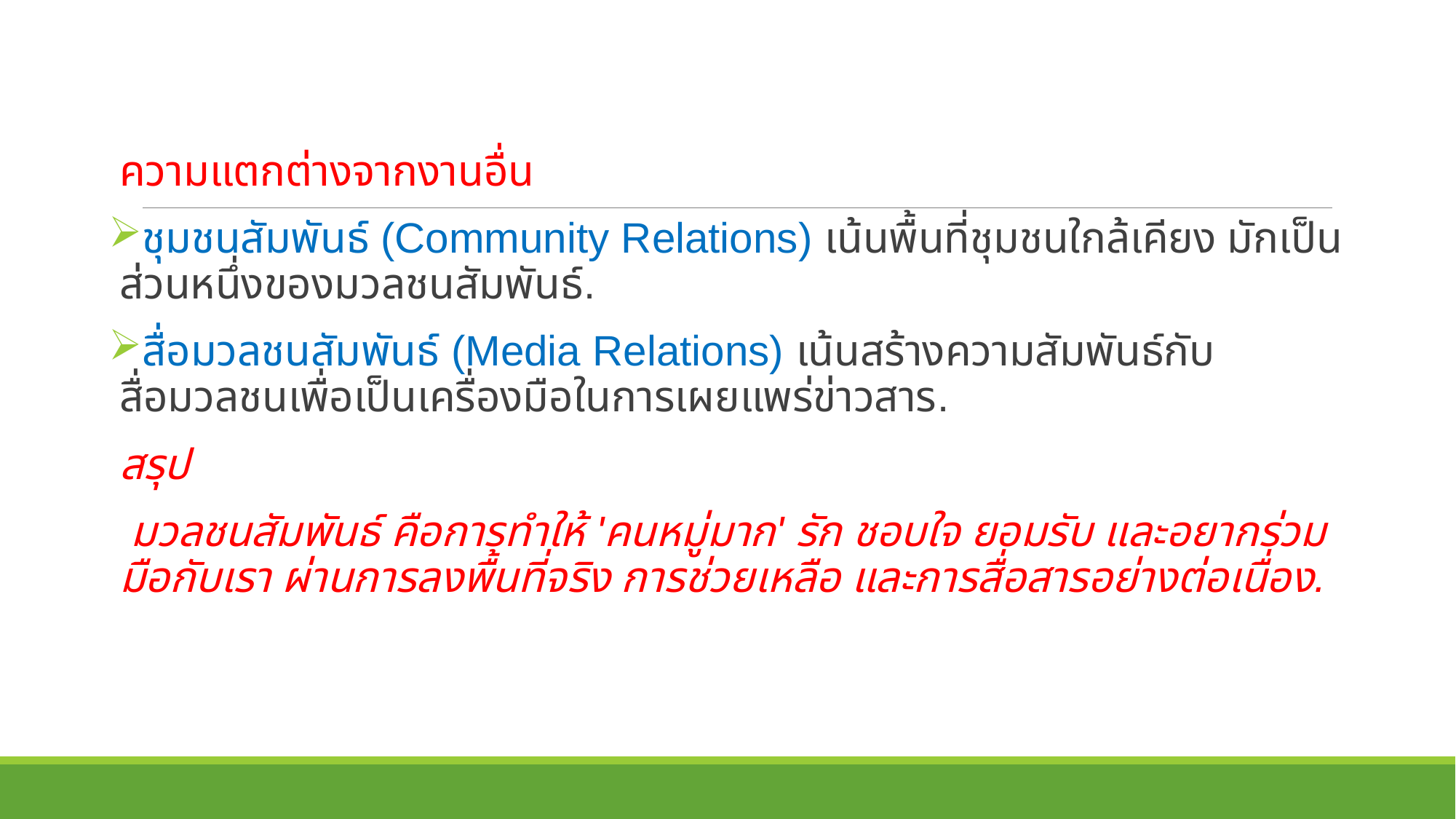

ความแตกต่างจากงานอื่น
ชุมชนสัมพันธ์ (Community Relations) เน้นพื้นที่ชุมชนใกล้เคียง มักเป็นส่วนหนึ่งของมวลชนสัมพันธ์.
สื่อมวลชนสัมพันธ์ (Media Relations) เน้นสร้างความสัมพันธ์กับสื่อมวลชนเพื่อเป็นเครื่องมือในการเผยแพร่ข่าวสาร.
สรุป
 มวลชนสัมพันธ์ คือการทำให้ 'คนหมู่มาก' รัก ชอบใจ ยอมรับ และอยากร่วมมือกับเรา ผ่านการลงพื้นที่จริง การช่วยเหลือ และการสื่อสารอย่างต่อเนื่อง.